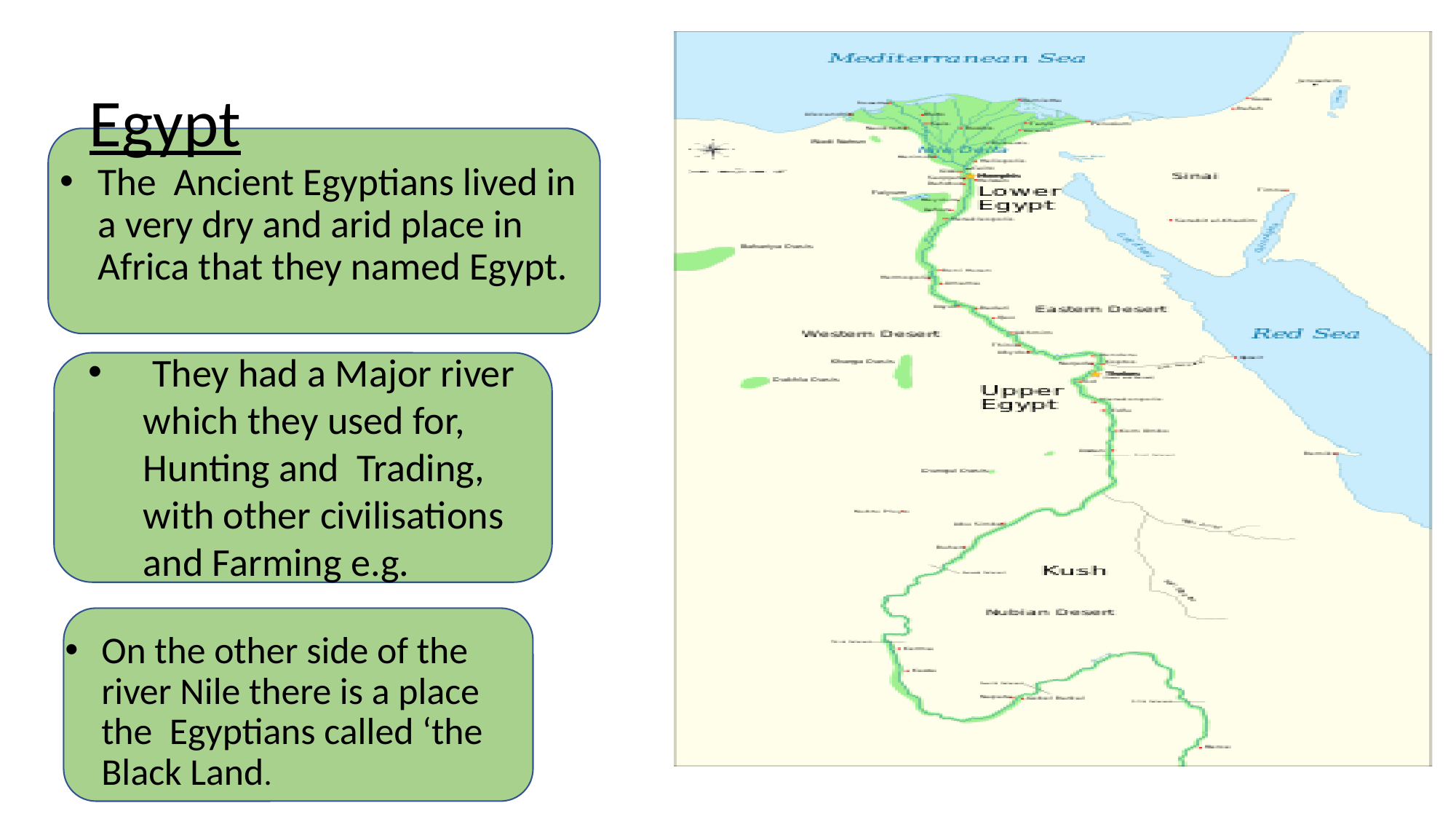

# Egypt

The  Ancient Egyptians lived in a very dry and arid place in Africa that they named Egypt.

 They had a Major river which they used for, Hunting and  Trading, with other civilisations and Farming e.g.

On the other side of the river Nile there is a place the  Egyptians called ‘the Black Land.